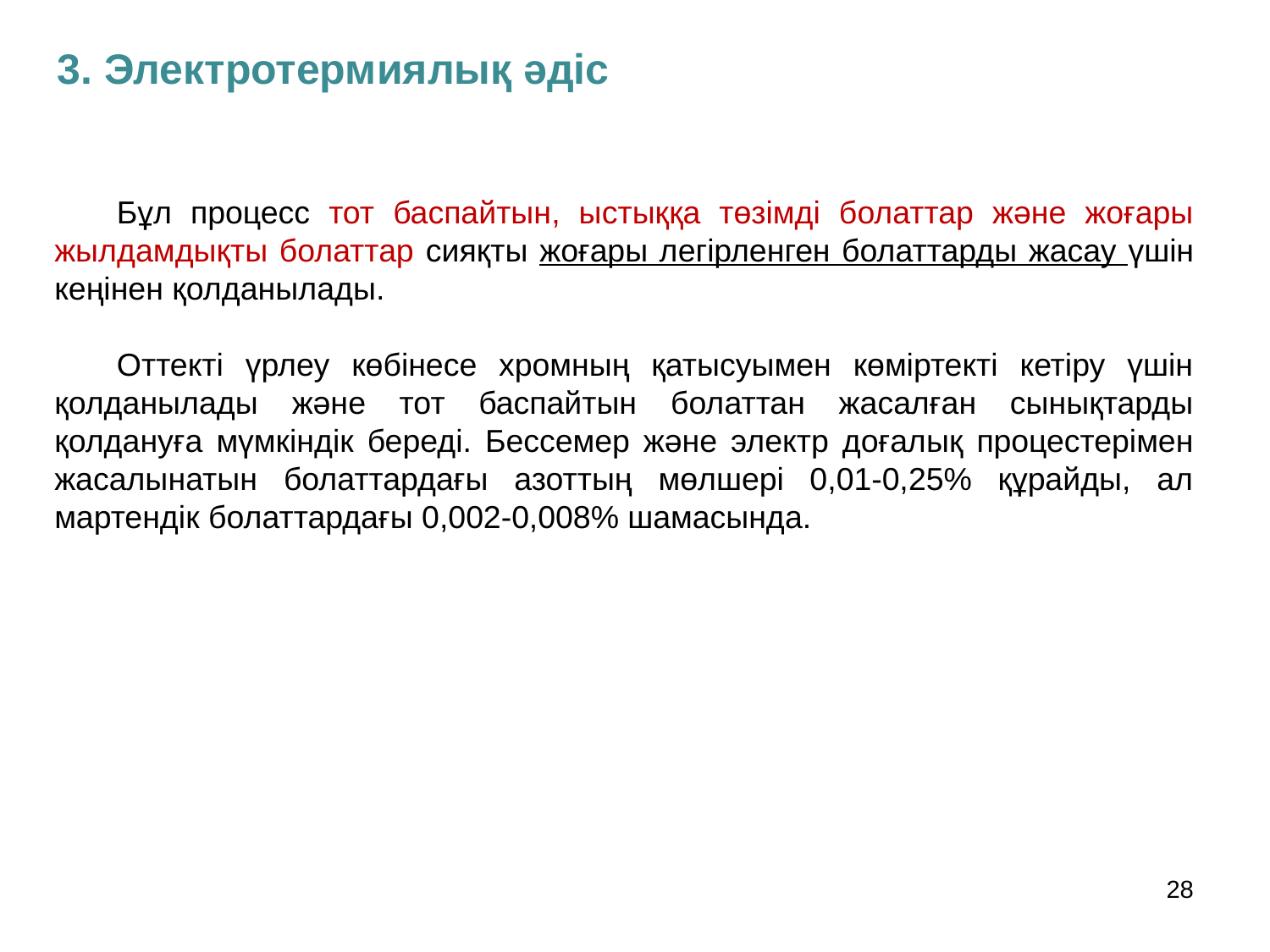

3. Электротермиялық әдіс
Бұл процесс тот баспайтын, ыстыққа төзімді болаттар және жоғары жылдамдықты болаттар сияқты жоғары легірленген болаттарды жасау үшін кеңінен қолданылады.

Оттекті үрлеу көбінесе хромның қатысуымен көміртекті кетіру үшін қолданылады және тот баспайтын болаттан жасалған сынықтарды қолдануға мүмкіндік береді. Бессемер және электр доғалық процестерімен жасалынатын болаттардағы азоттың мөлшері 0,01-0,25% құрайды, ал мартендік болаттардағы 0,002-0,008% шамасында.
28